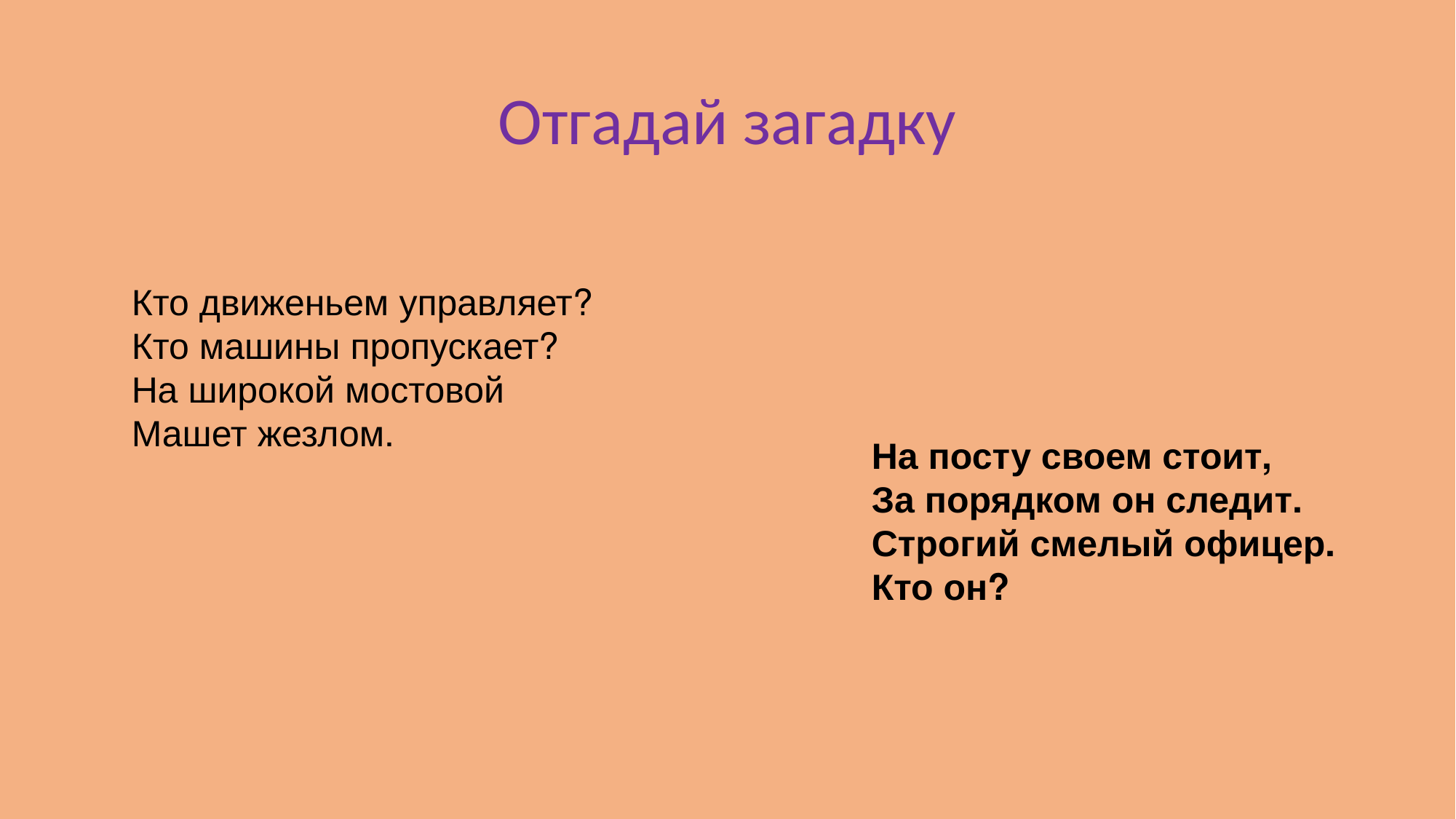

# Отгадай загадку
Кто движеньем управляет?
Кто машины пропускает?
На широкой мостовой
Машет жезлом.
На посту своем стоит,
За порядком он следит.
Строгий смелый офицер.
Кто он?